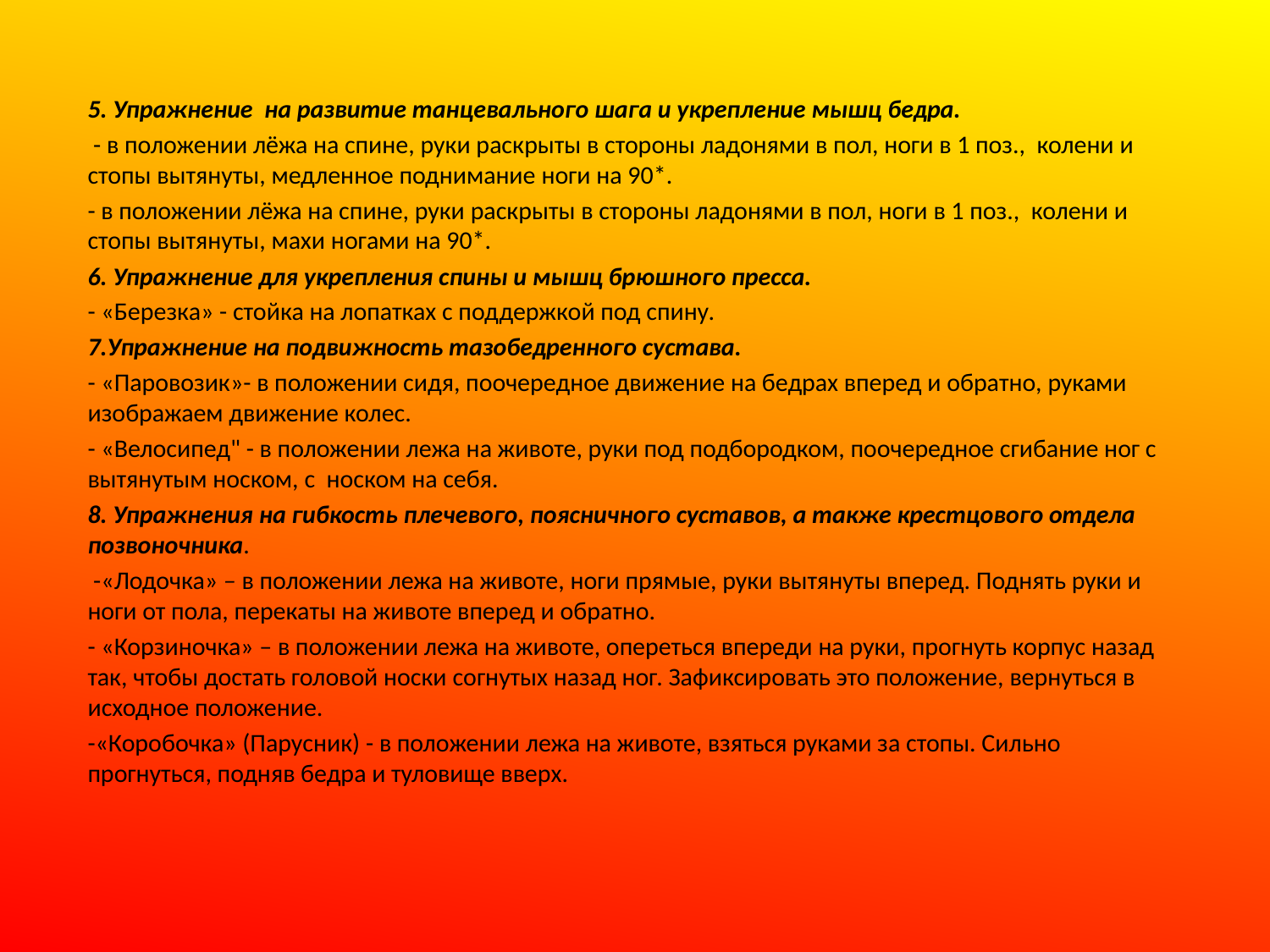

#
5. Упражнение  на развитие танцевального шага и укрепление мышц бедра.
 - в положении лёжа на спине, руки раскрыты в стороны ладонями в пол, ноги в 1 поз.,  колени и стопы вытянуты, медленное поднимание ноги на 90*.
- в положении лёжа на спине, руки раскрыты в стороны ладонями в пол, ноги в 1 поз.,  колени и стопы вытянуты, махи ногами на 90*.
6. Упражнение для укрепления спины и мышц брюшного пресса.
- «Березка» - стойка на лопатках с поддержкой под спину.
7.Упражнение на подвижность тазобедренного сустава.
- «Паровозик»- в положении сидя, поочередное движение на бедрах вперед и обратно, руками изображаем движение колес.
- «Велосипед" - в положении лежа на животе, руки под подбородком, поочередное сгибание ног с вытянутым носком, с  носком на себя.
8. Упражнения на гибкость плечевого, поясничного суставов, а также крестцового отдела позвоночника.
 -«Лодочка» – в положении лежа на животе, ноги прямые, руки вытянуты вперед. Поднять руки и ноги от пола, перекаты на животе вперед и обратно.
- «Корзиночка» – в положении лежа на животе, опереться впереди на руки, прогнуть корпус назад так, чтобы достать головой носки согнутых назад ног. Зафиксировать это положение, вернуться в исходное положение.
-«Коробочка» (Парусник) - в положении лежа на животе, взяться руками за стопы. Сильно прогнуться, подняв бедра и туловище вверх.